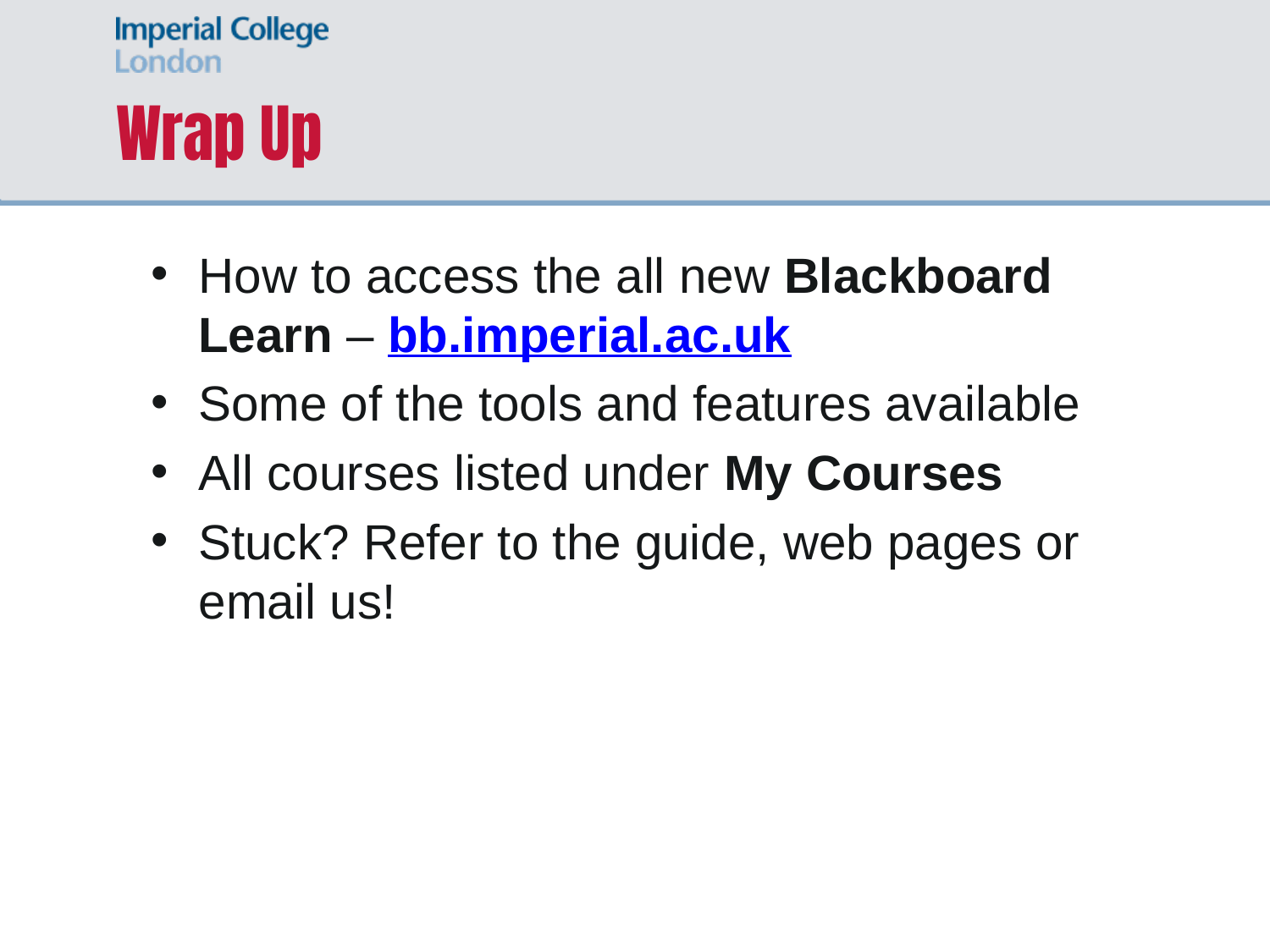

Wrap Up

How to access the all new Blackboard Learn – bb.imperial.ac.uk
Some of the tools and features available
All courses listed under My Courses
Stuck? Refer to the guide, web pages or email us!